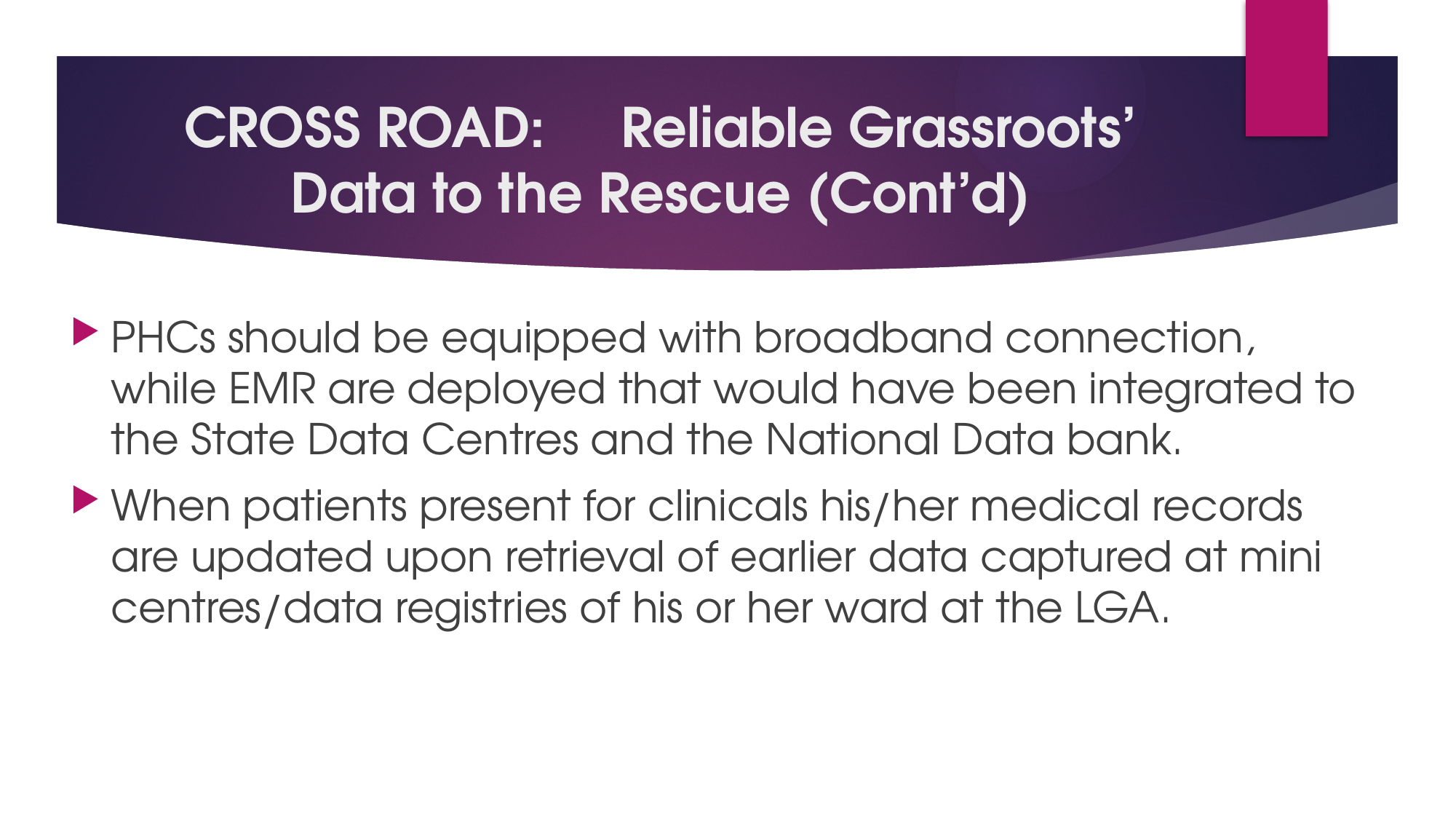

# CROSS ROAD:	Reliable Grassroots’ Data to the Rescue (Cont’d)
PHCs should be equipped with broadband connection, while EMR are deployed that would have been integrated to the State Data Centres and the National Data bank.
When patients present for clinicals his/her medical records are updated upon retrieval of earlier data captured at mini centres/data registries of his or her ward at the LGA.